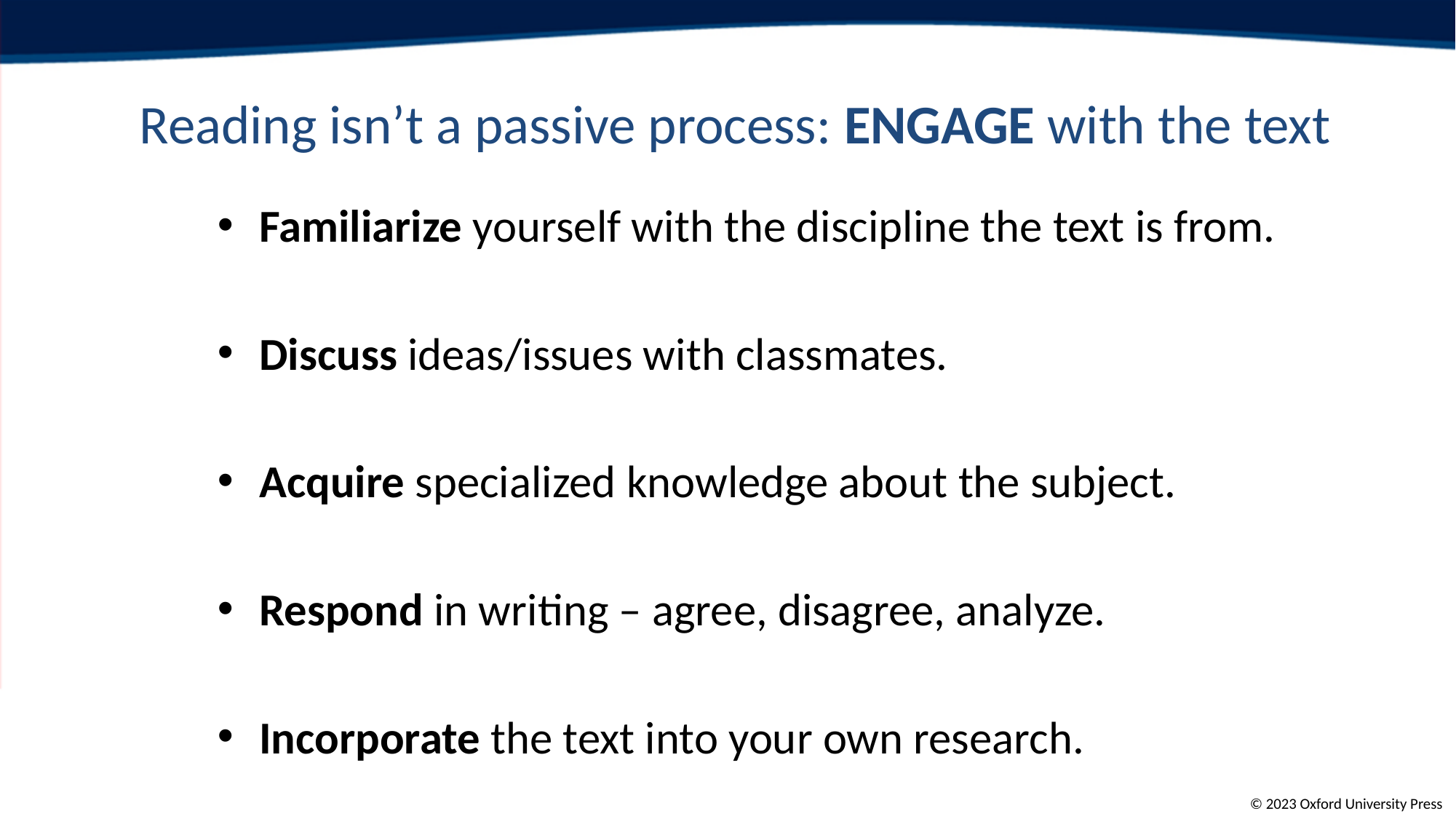

# Reading isn’t a passive process: ENGAGE with the text
Familiarize yourself with the discipline the text is from.

Discuss ideas/issues with classmates.

Acquire specialized knowledge about the subject.

Respond in writing – agree, disagree, analyze.

Incorporate the text into your own research.